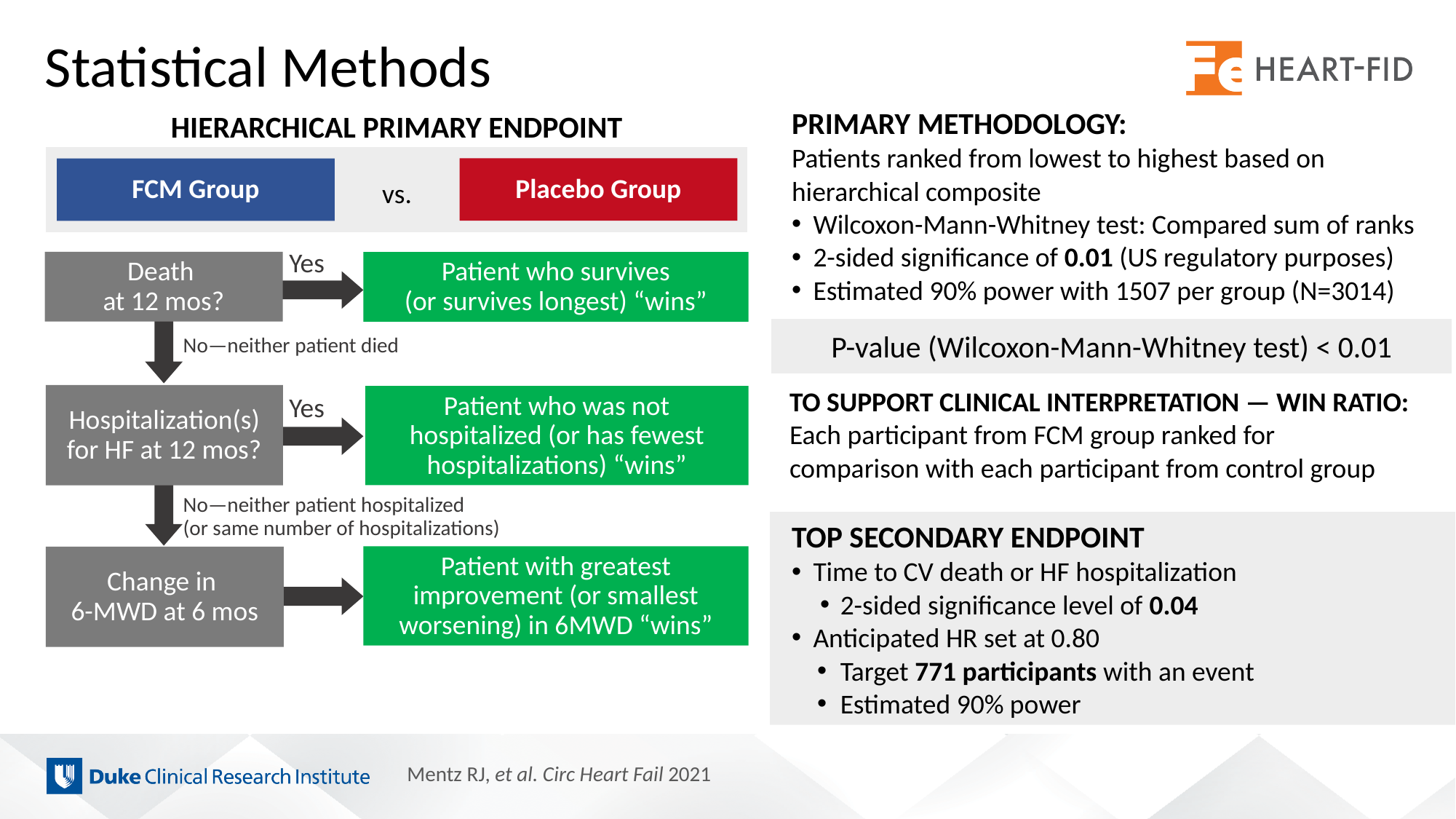

# Statistical Methods
PRIMARY METHODOLOGY:
Patients ranked from lowest to highest based on hierarchical composite
Wilcoxon-Mann-Whitney test: Compared sum of ranks
2-sided significance of 0.01 (US regulatory purposes)
Estimated 90% power with 1507 per group (N=3014)
HIERARCHICAL PRIMARY ENDPOINT

Placebo Group
FCM Group
vs.
Yes
Patient who survives
(or survives longest) “wins”

Death
at 12 mos?

P-value (Wilcoxon-Mann-Whitney test) < 0.01

No—neither patient died
Patient who was not hospitalized (or has fewest hospitalizations) “wins”
Yes

TO SUPPORT CLINICAL INTERPRETATION — WIN RATIO:
Each participant from FCM group ranked for
comparison with each participant from control group
Hospitalization(s)
for HF at 12 mos?

No—neither patient hospitalized
(or same number of hospitalizations)
Patient with greatest improvement (or smallest worsening) in 6MWD “wins”

TOP SECONDARY ENDPOINT
Time to CV death or HF hospitalization
2-sided significance level of 0.04
Anticipated HR set at 0.80
Target 771 participants with an event
Estimated 90% power
Change in
6-MWD at 6 mos
Mentz RJ, et al. Circ Heart Fail 2021